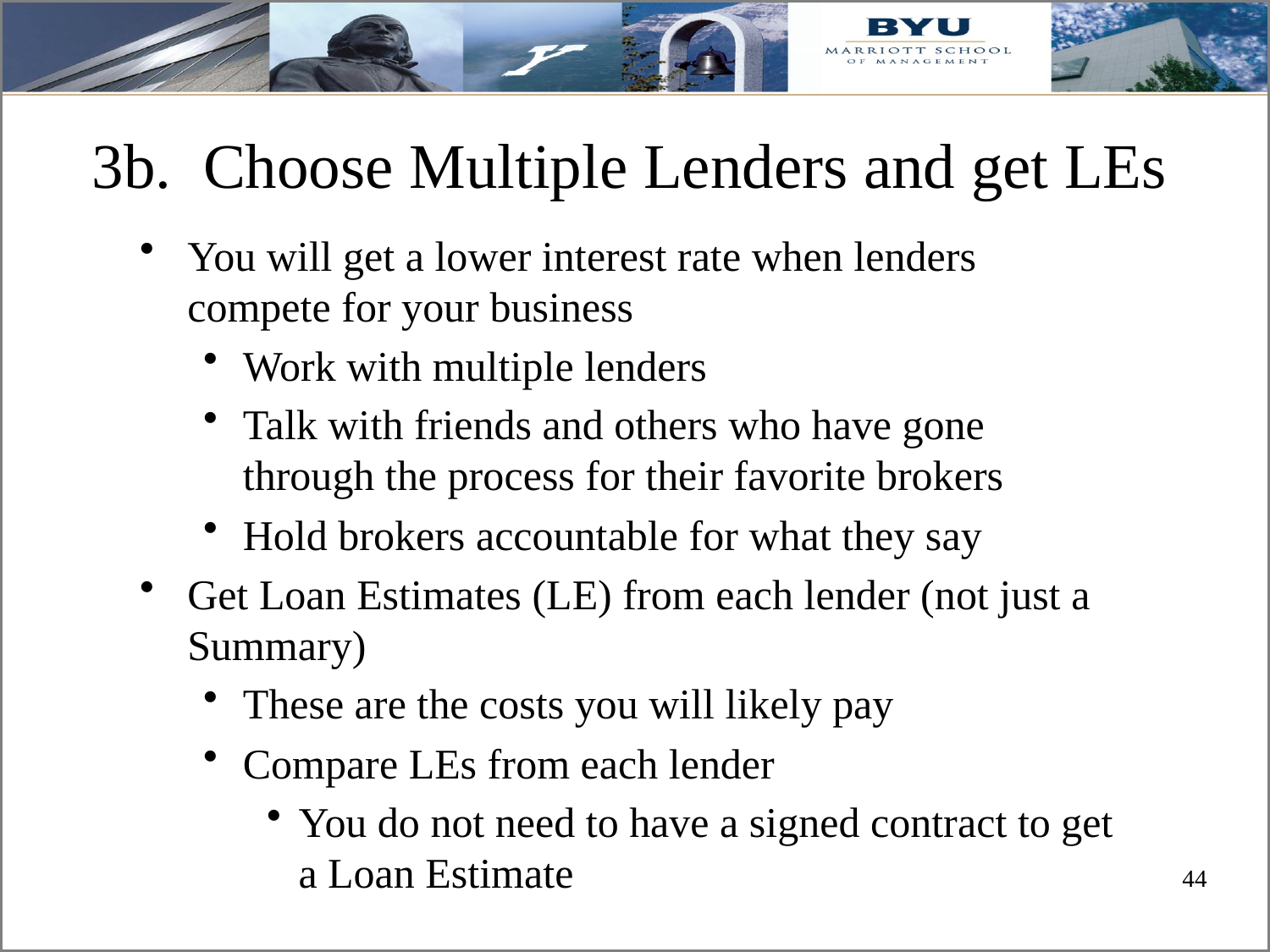

# 3b.  Choose Multiple Lenders and get LEs
You will get a lower interest rate when lenders compete for your business
Work with multiple lenders
Talk with friends and others who have gone through the process for their favorite brokers
Hold brokers accountable for what they say
Get Loan Estimates (LE) from each lender (not just a Summary)
These are the costs you will likely pay
Compare LEs from each lender
You do not need to have a signed contract to get a Loan Estimate
44